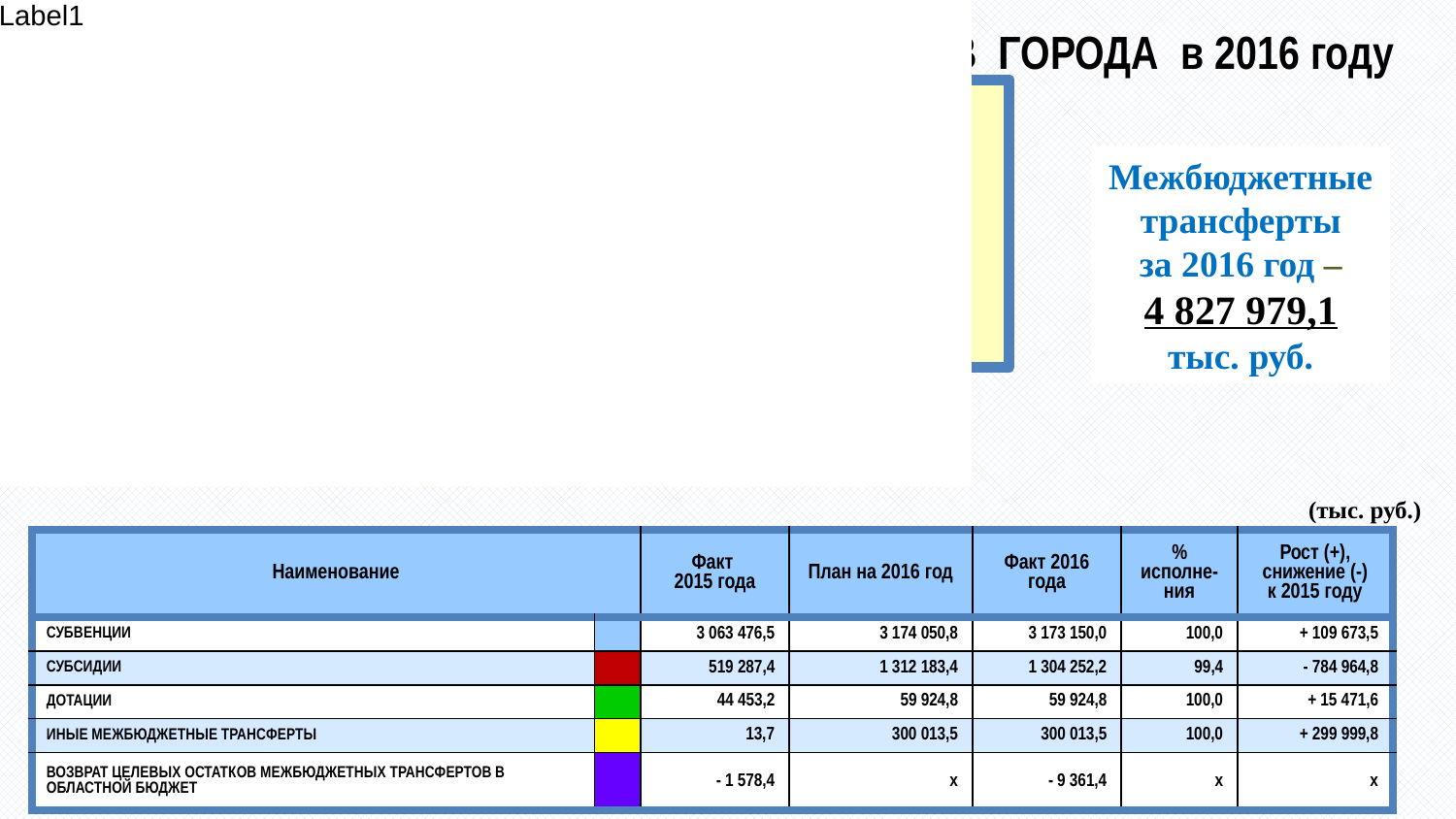

СТРУКТУРА  МЕЖБЮДЖЕТНЫХ  ТРАНСФЕРТОВ  ГОРОДА  в 2016 году

[unsupported chart]

Межбюджетные трансферты
 за 2016 год –
4 827 979,1 тыс. руб.
73 %
(тыс. руб.)
| Наименование |  | Факт 2015 года | План на 2016 год | Факт 2016 года | % исполне-ния | Рост (+), снижение (-) к 2015 году |
| --- | --- | --- | --- | --- | --- | --- |
| Субвенции |  | 3 063 476,5 | 3 174 050,8 | 3 173 150,0 | 100,0 | + 109 673,5 |
| Субсидии |  | 519 287,4 | 1 312 183,4 | 1 304 252,2 | 99,4 | - 784 964,8 |
| Дотации |  | 44 453,2 | 59 924,8 | 59 924,8 | 100,0 | + 15 471,6 |
| Иные межбюджетные трансферты |  | 13,7 | 300 013,5 | 300 013,5 | 100,0 | + 299 999,8 |
| Возврат целевых остатков межбюджетных трансфертов в областной бюджет |  | - 1 578,4 | х | - 9 361,4 | х | х |